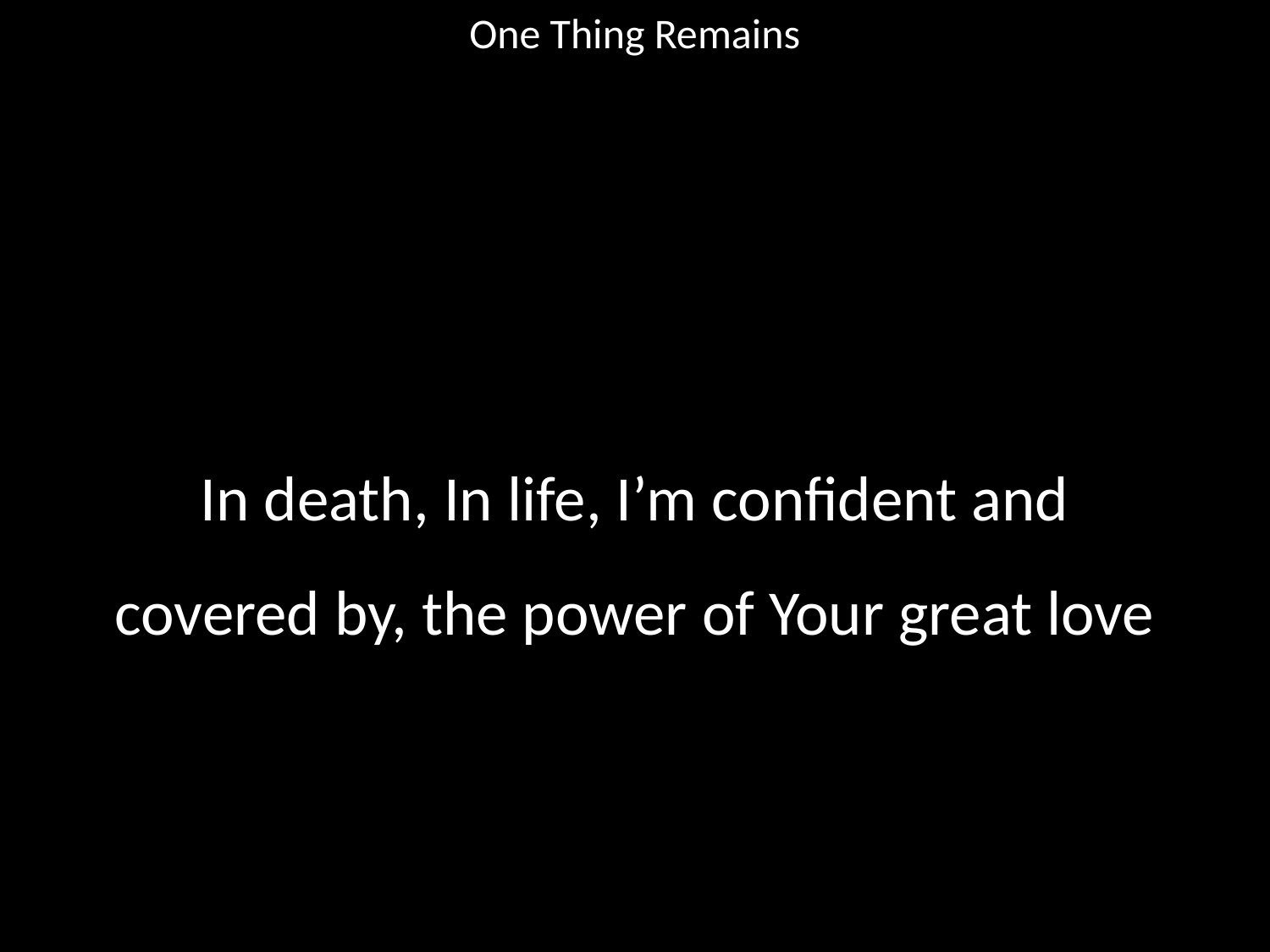

One Thing Remains
#
In death, In life, I’m confident and
covered by, the power of Your great love